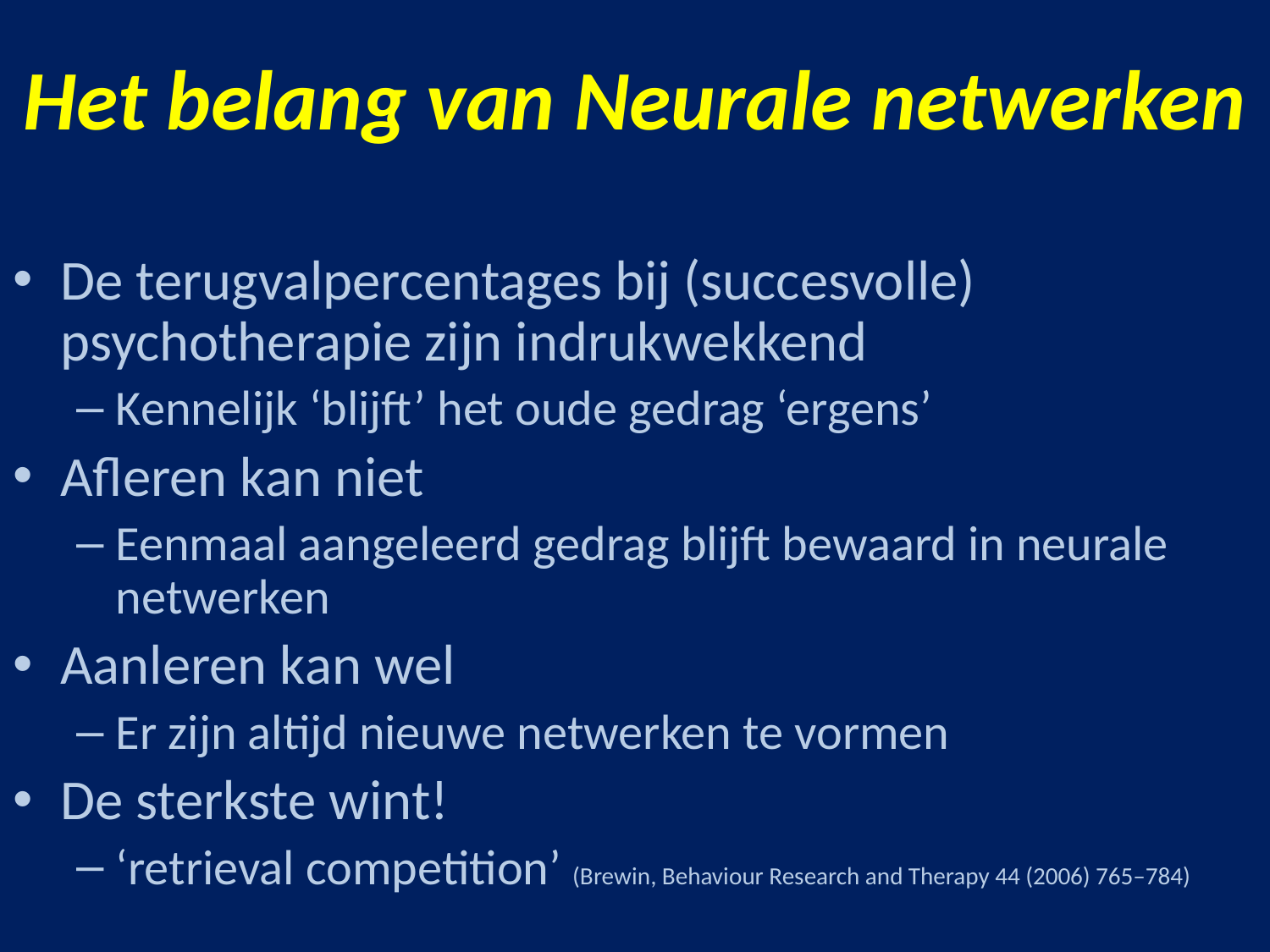

# Het belang van Neurale netwerken
De terugvalpercentages bij (succesvolle) psychotherapie zijn indrukwekkend
Kennelijk ‘blijft’ het oude gedrag ‘ergens’
Afleren kan niet
Eenmaal aangeleerd gedrag blijft bewaard in neurale netwerken
Aanleren kan wel
Er zijn altijd nieuwe netwerken te vormen
De sterkste wint!
‘retrieval competition’ (Brewin, Behaviour Research and Therapy 44 (2006) 765–784)